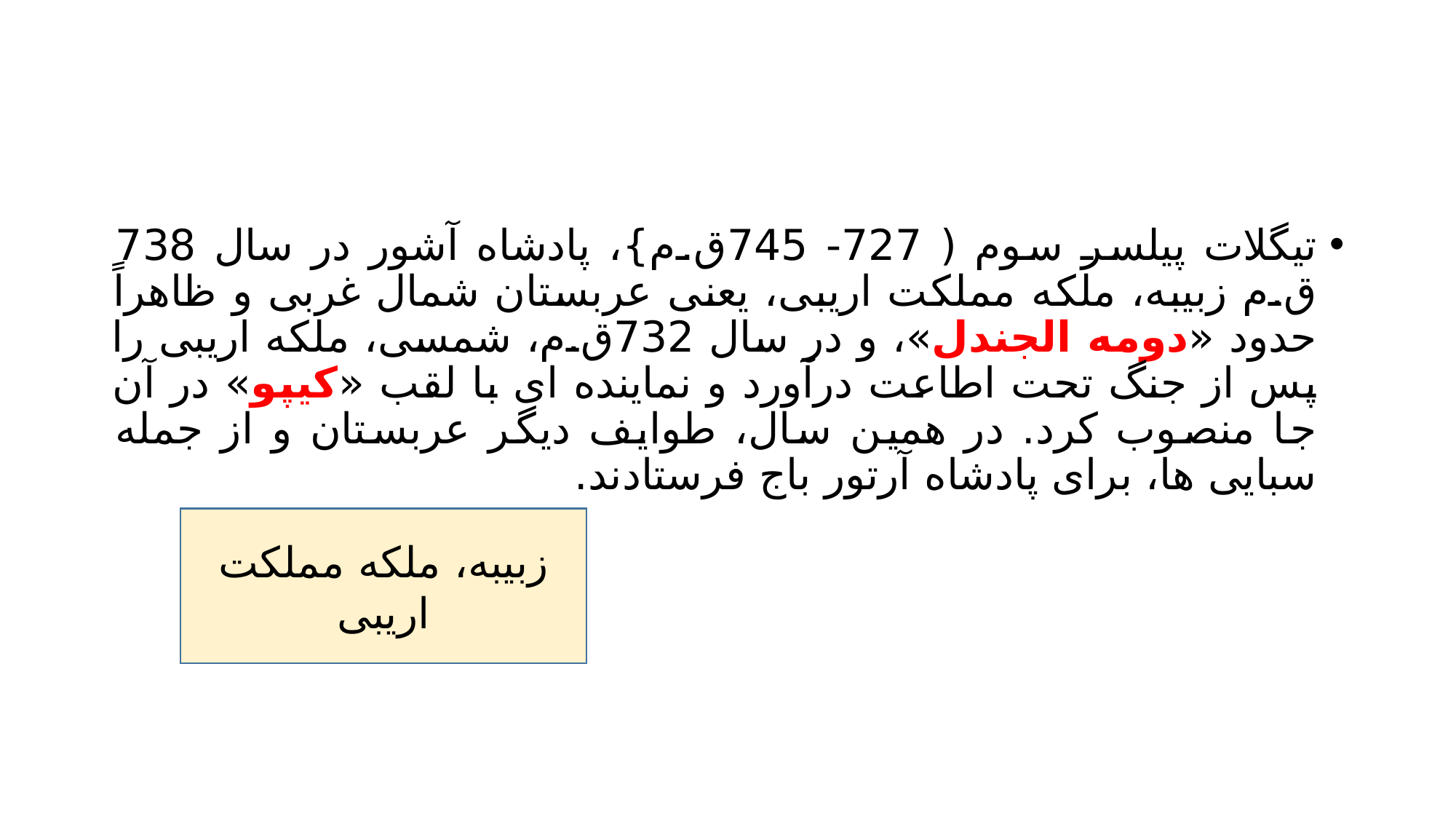

#
تیگلات پیلسر سوم ( 727- 745ق.م}، پادشاه آشور در سال 738 ق.م زبیبه، ملکه مملکت اریبی، یعنی عربستان شمال غربی و ظاهراً حدود «دومه الجندل»، و در سال 732ق.م، شمسی، ملکه اریبی را پس از جنگ تحت اطاعت درآورد و نماینده ای با لقب «کیپو» در آن جا منصوب کرد. در همین سال، طوایف دیگر عربستان و از جمله سبایی ها، برای پادشاه آرتور باج فرستادند.
زبیبه، ملکه مملکت اریبی